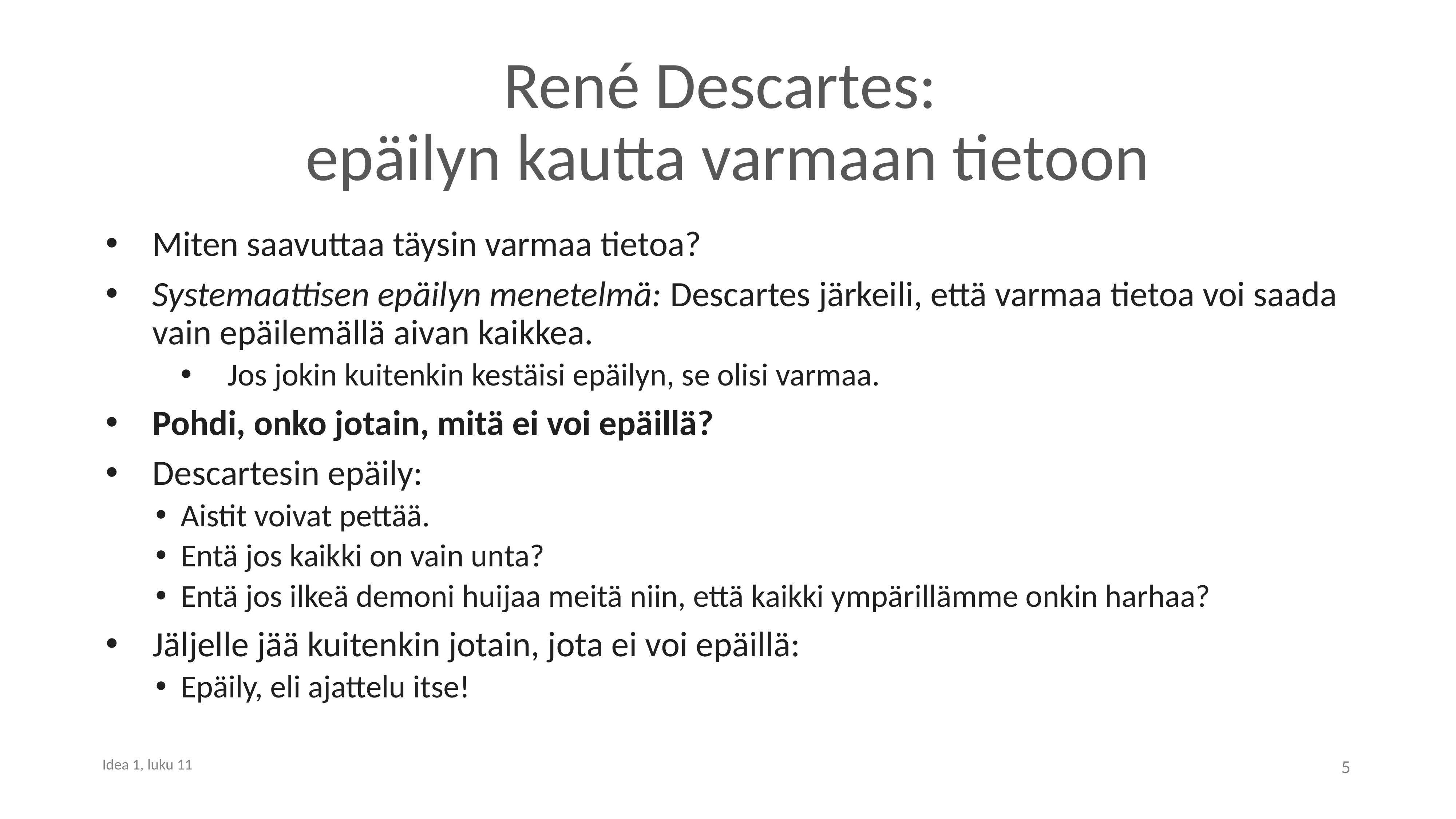

# René Descartes: epäilyn kautta varmaan tietoon
Miten saavuttaa täysin varmaa tietoa?
Systemaattisen epäilyn menetelmä: Descartes järkeili, että varmaa tietoa voi saada vain epäilemällä aivan kaikkea.
Jos jokin kuitenkin kestäisi epäilyn, se olisi varmaa.
Pohdi, onko jotain, mitä ei voi epäillä?
Descartesin epäily:
Aistit voivat pettää.
Entä jos kaikki on vain unta?
Entä jos ilkeä demoni huijaa meitä niin, että kaikki ympärillämme onkin harhaa?
Jäljelle jää kuitenkin jotain, jota ei voi epäillä:
Epäily, eli ajattelu itse!
5
Idea 1, luku 11